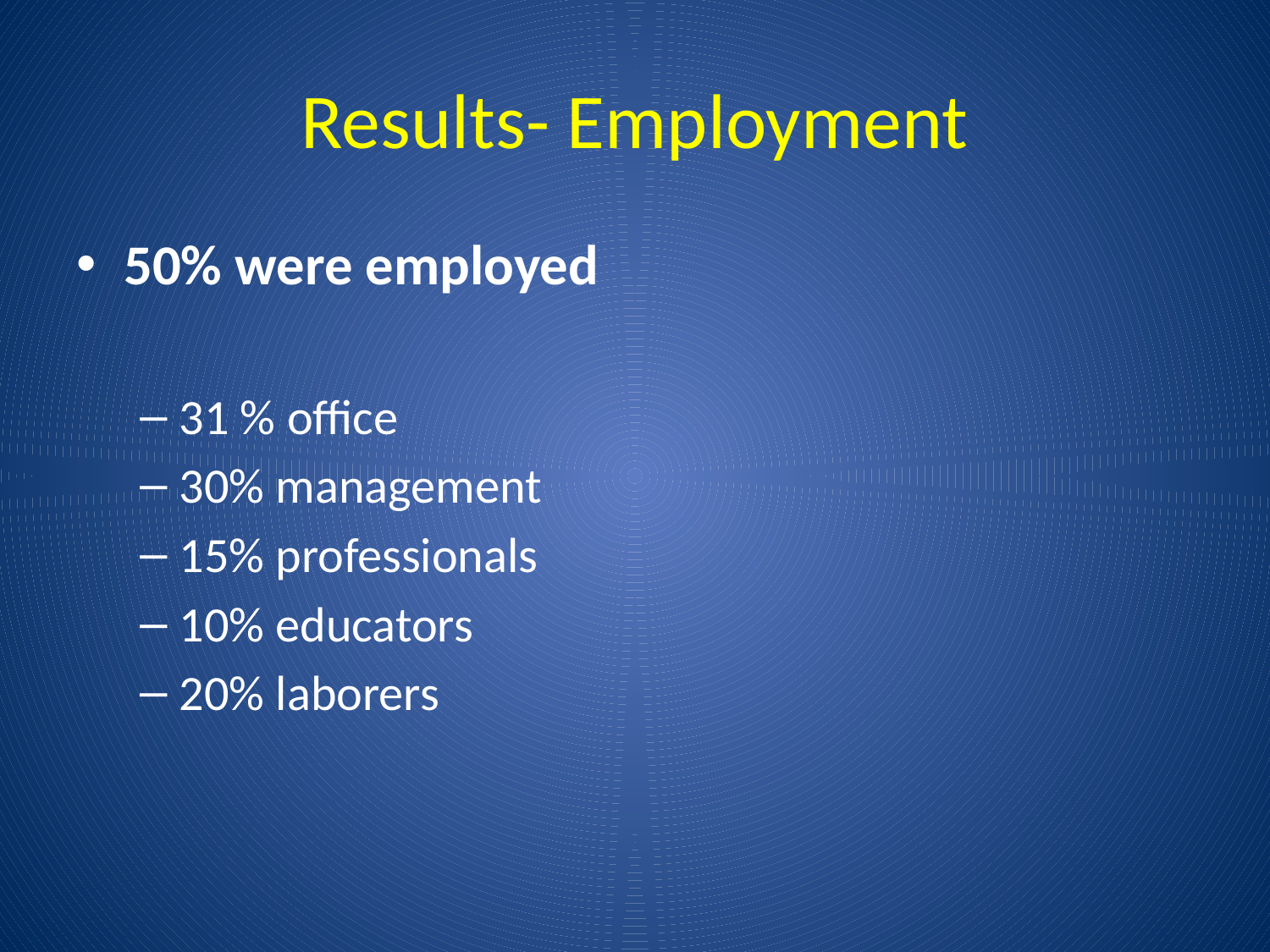

# Results- Employment
50% were employed

31 % office
30% management
15% professionals
10% educators
20% laborers